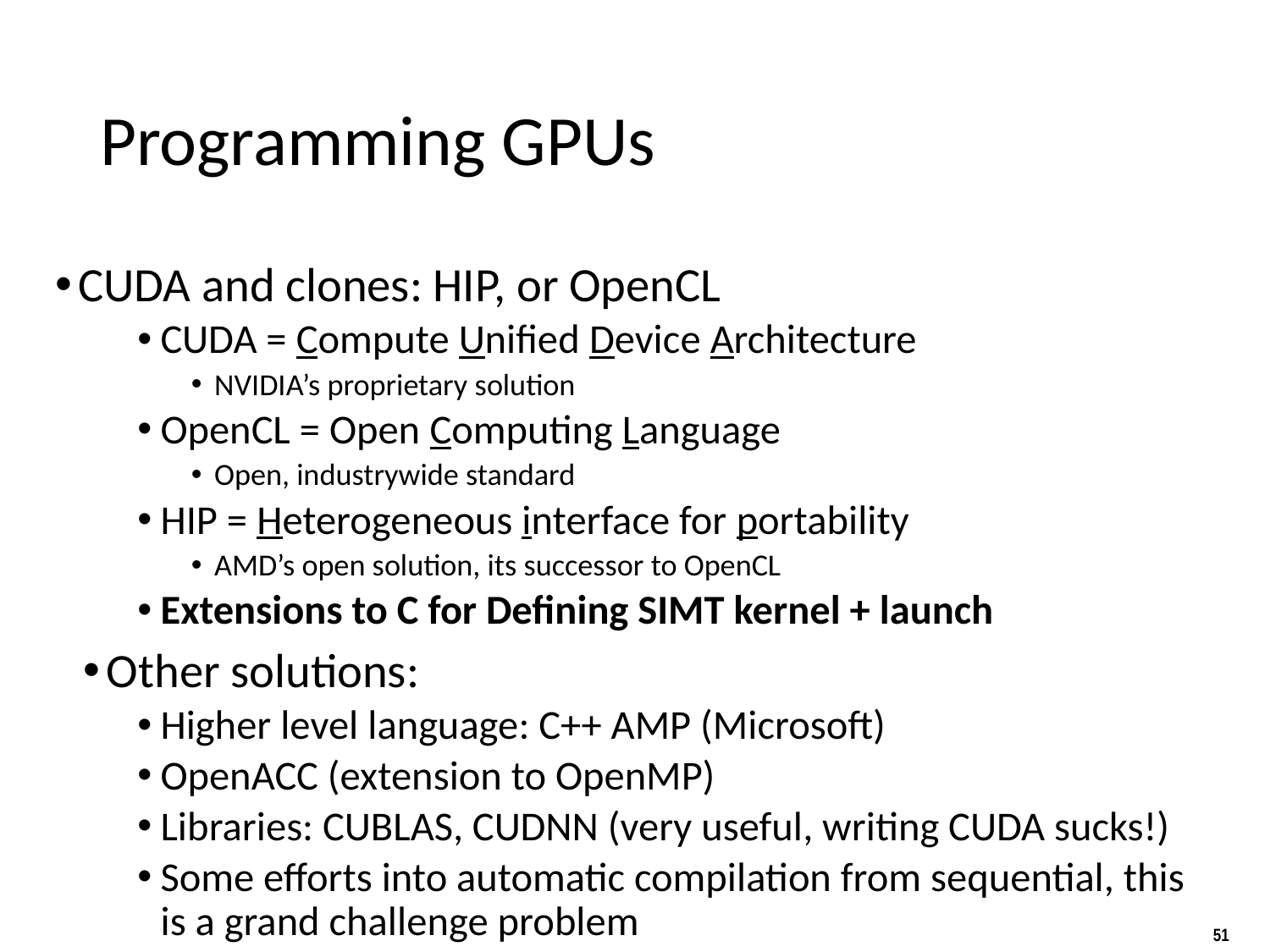

# Programming GPUs
CUDA and clones: HIP, or OpenCL
CUDA = Compute Unified Device Architecture
NVIDIA’s proprietary solution
OpenCL = Open Computing Language
Open, industrywide standard
HIP = Heterogeneous interface for portability
AMD’s open solution, its successor to OpenCL
Extensions to C for Defining SIMT kernel + launch
Other solutions:
Higher level language: C++ AMP (Microsoft)
OpenACC (extension to OpenMP)
Libraries: CUBLAS, CUDNN (very useful, writing CUDA sucks!)
Some efforts into automatic compilation from sequential, this is a grand challenge problem